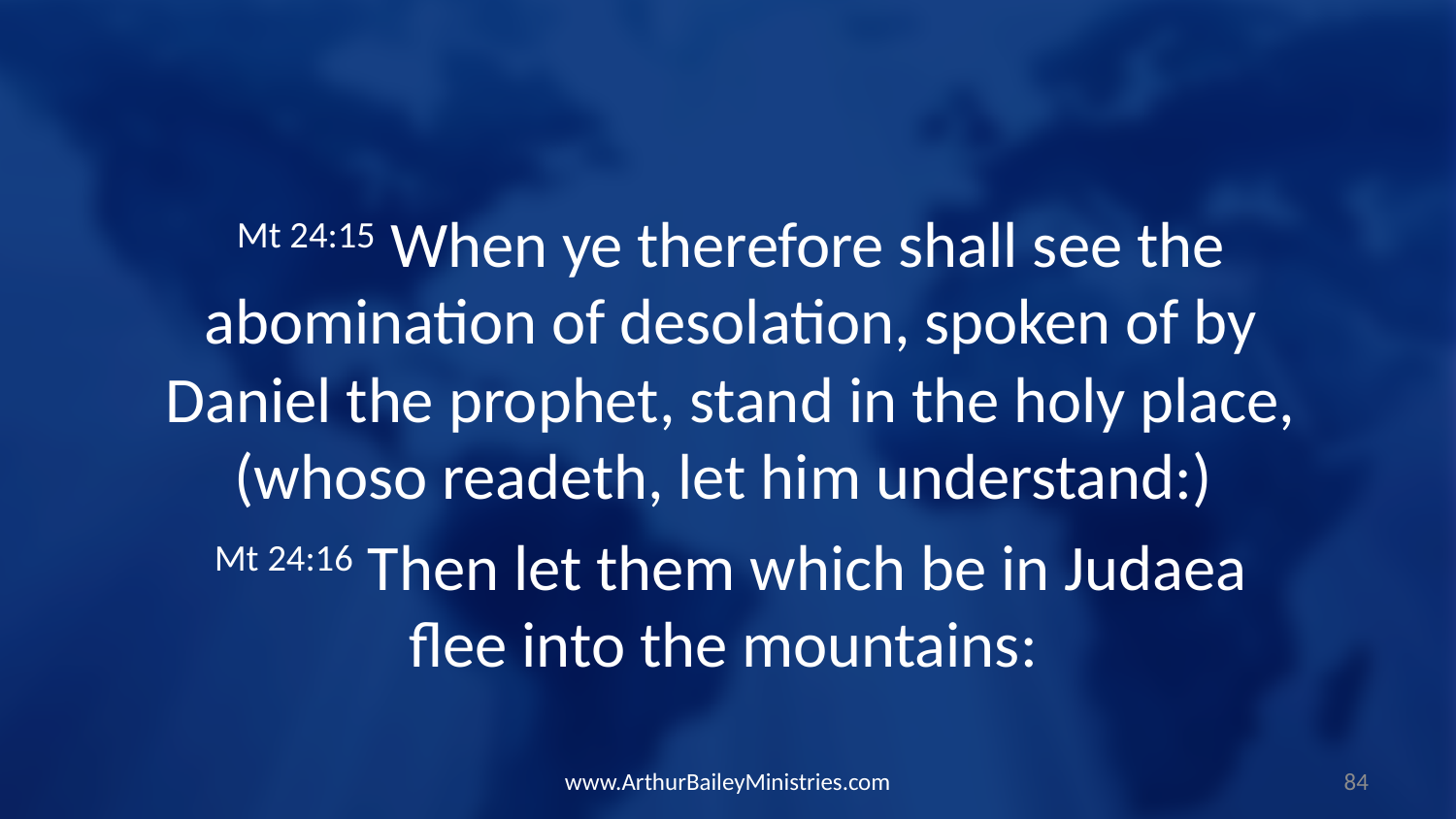

Mt 24:15 When ye therefore shall see the abomination of desolation, spoken of by Daniel the prophet, stand in the holy place, (whoso readeth, let him understand:)
Mt 24:16 Then let them which be in Judaea flee into the mountains:
www.ArthurBaileyMinistries.com
84